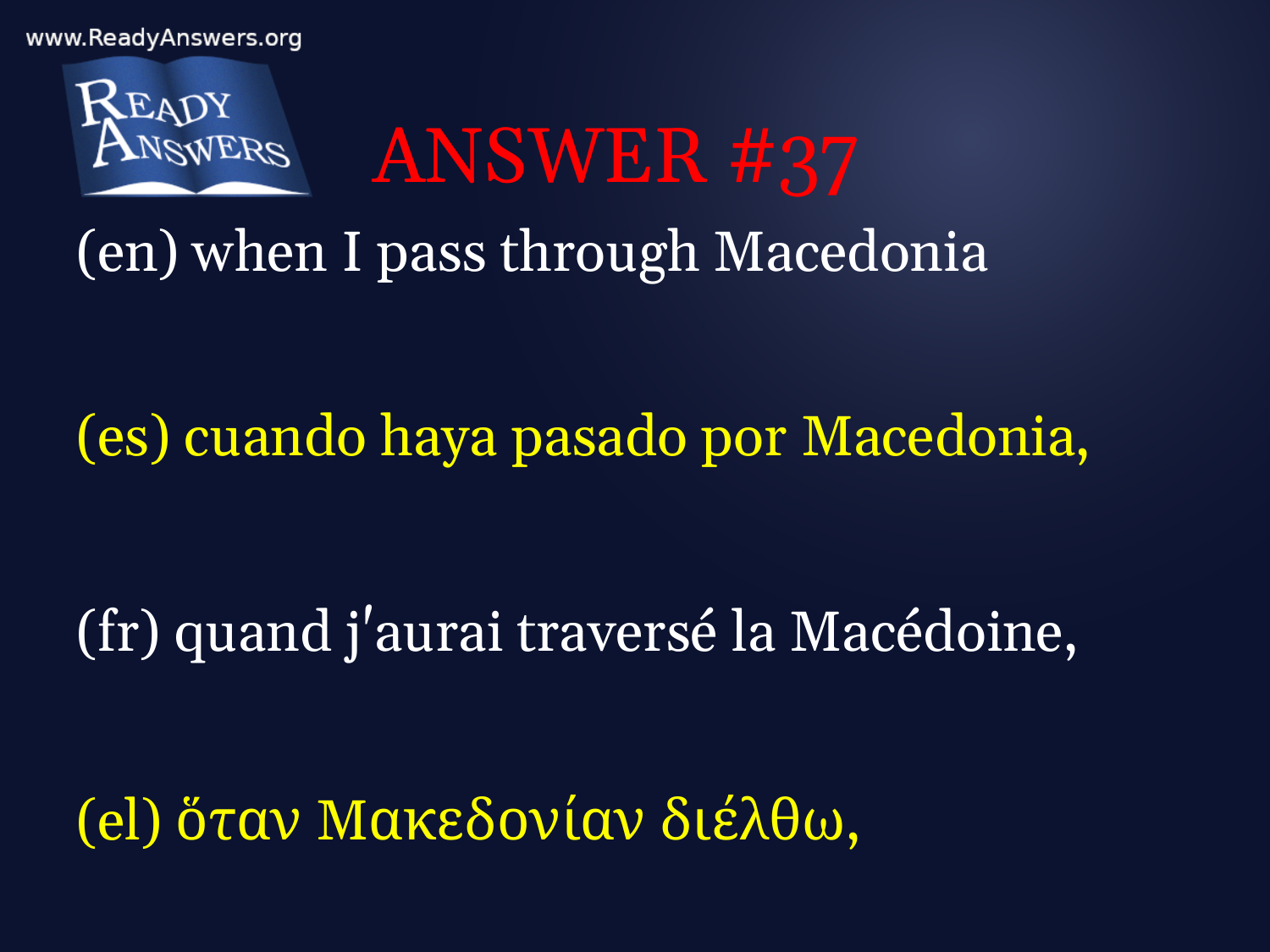

# ANSWER #37
(en) when I pass through Macedonia
(es) cuando haya pasado por Macedonia,
(fr) quand j'aurai traversé la Macédoine,
(el) ὅταν Μακεδονίαν διέλθω,